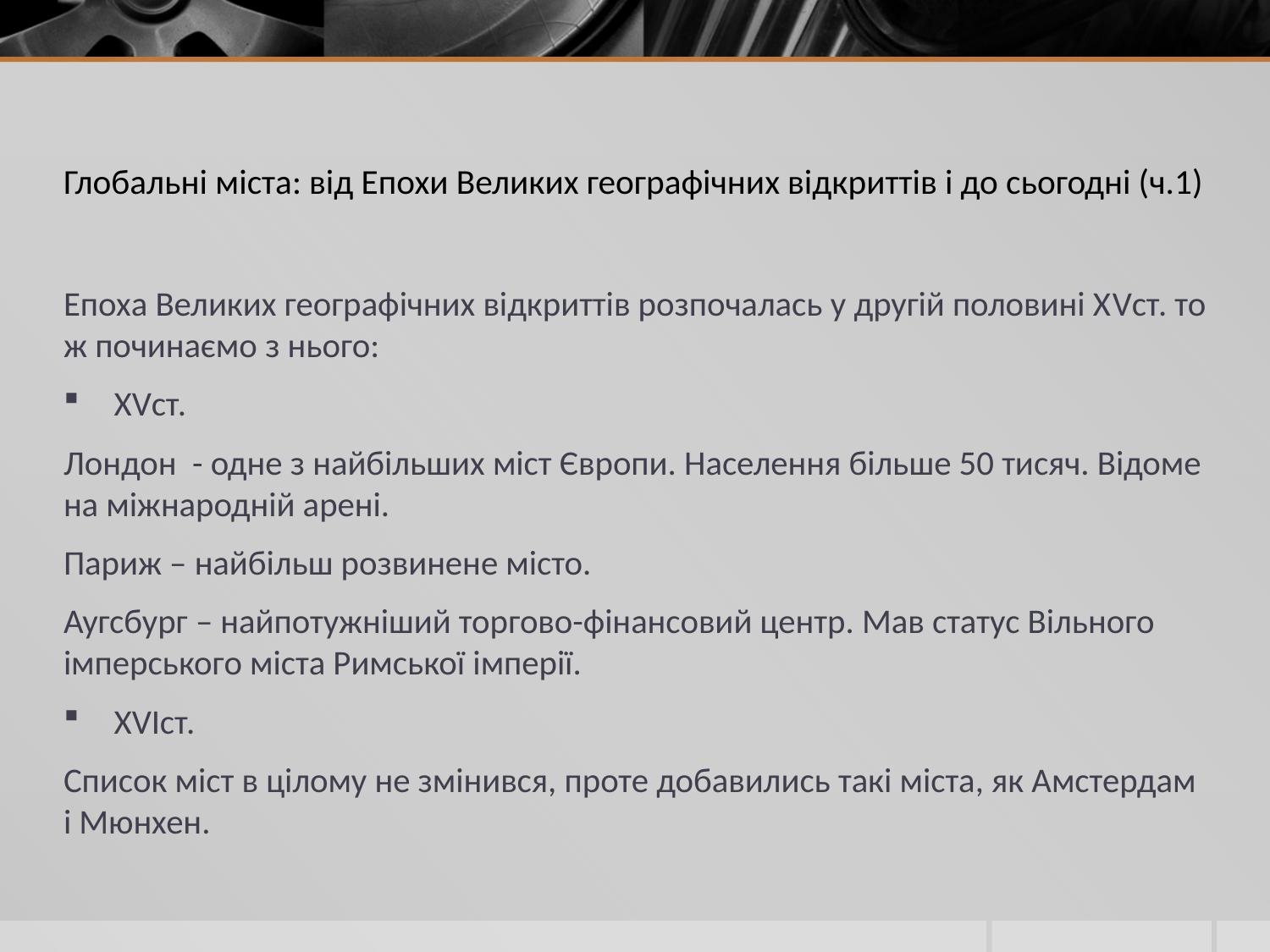

# Глобальні міста: від Епохи Великих географічних відкриттів і до сьогодні (ч.1)
Епоха Великих географічних відкриттів розпочалась у другій половині ХVст. то ж починаємо з нього:
ХVст.
Лондон  - одне з найбільших міст Європи. Населення більше 50 тисяч. Відоме на міжнародній арені.
Париж – найбільш розвинене місто.
Аугсбург – найпотужніший торгово-фінансовий центр. Мав статус Вільного імперського міста Римської імперії.
ХVІст.
Список міст в цілому не змінився, проте добавились такі міста, як Амстердам і Мюнхен.